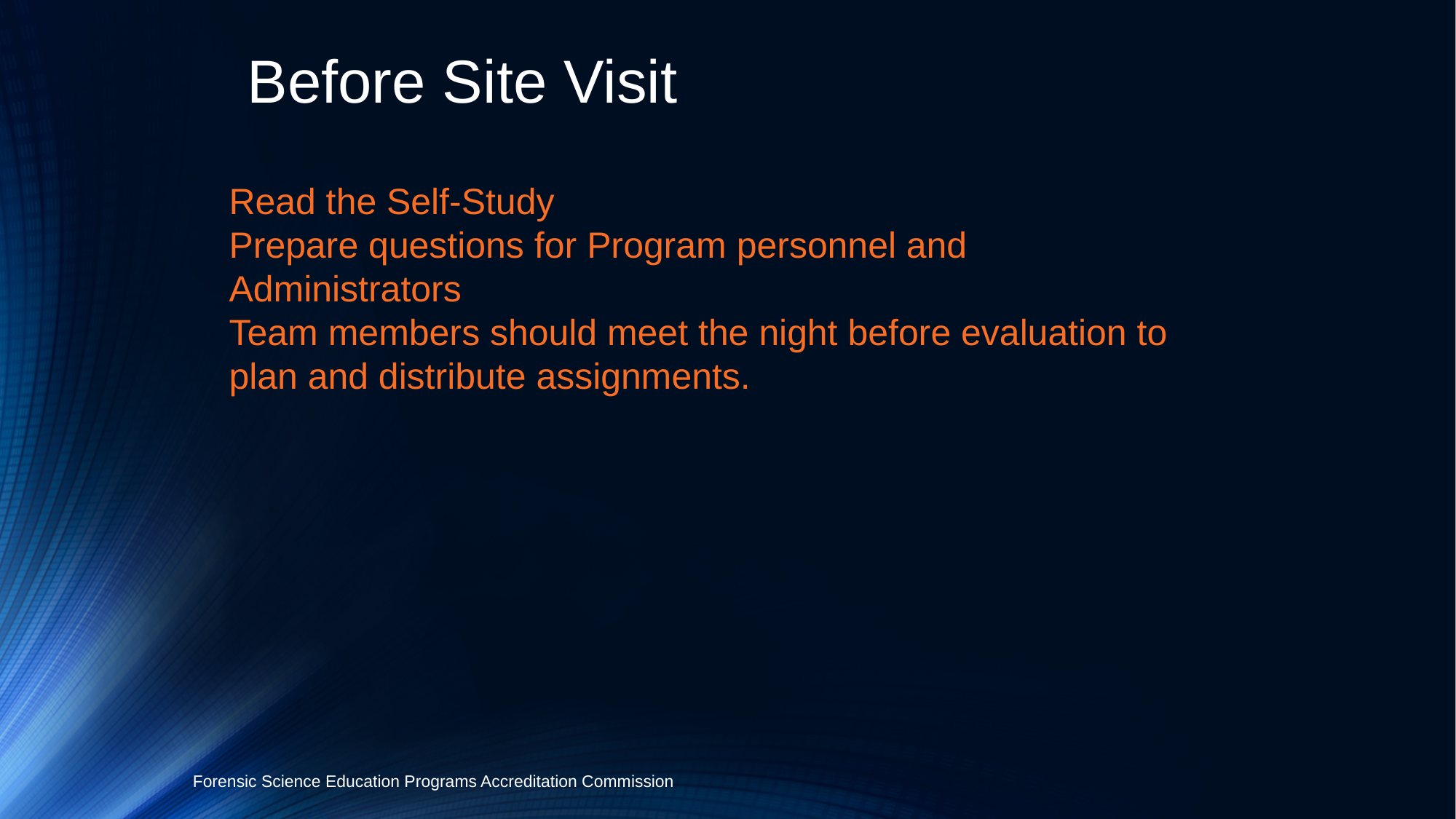

Before Site Visit
Read the Self-Study
Prepare questions for Program personnel and 	Administrators
Team members should meet the night before evaluation to plan and distribute assignments.

Forensic Science Education Programs Accreditation Commission